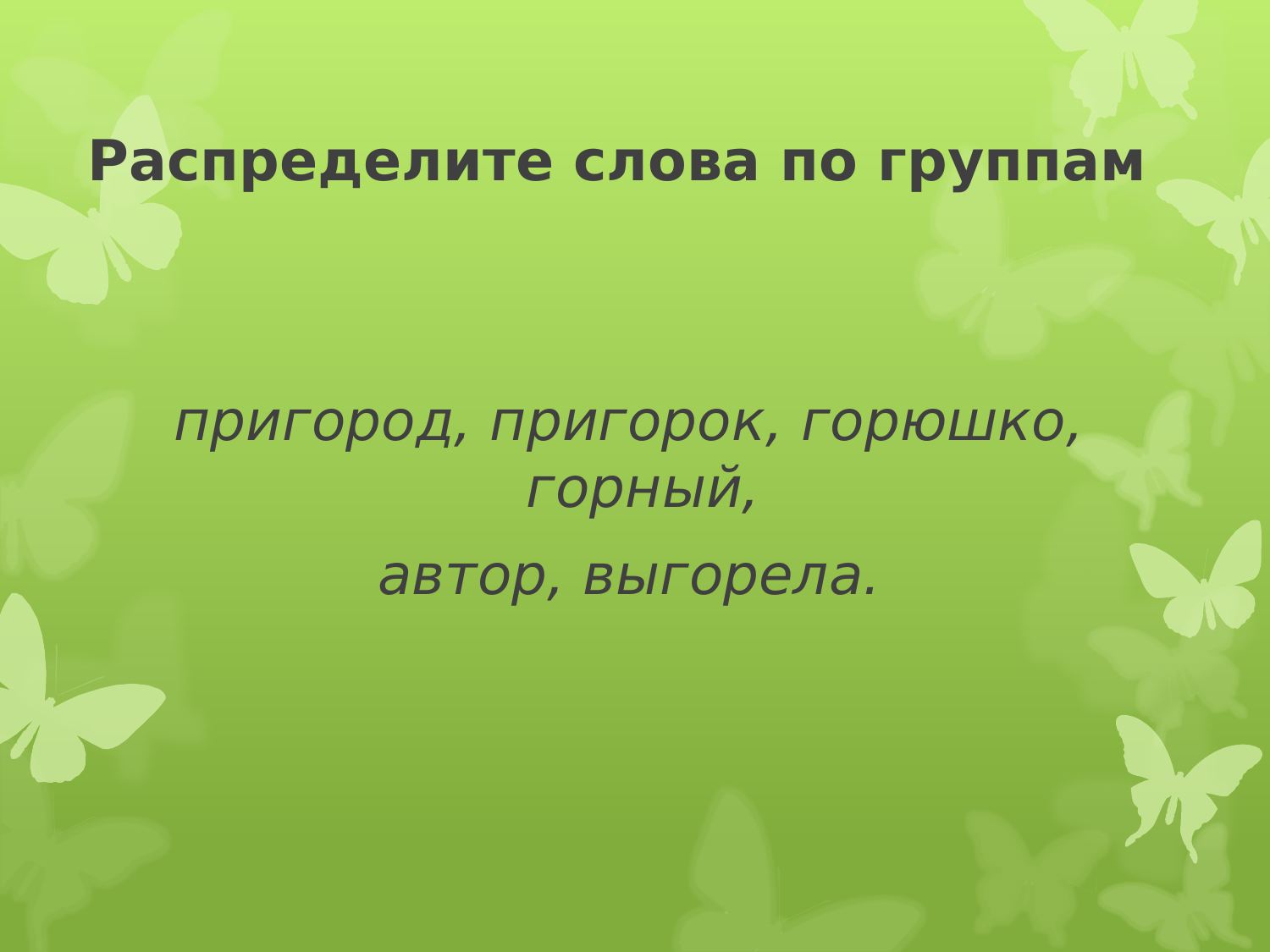

# Распределите слова по группам

пригород, пригорок, горюшко, горный,
автор, выгорела.